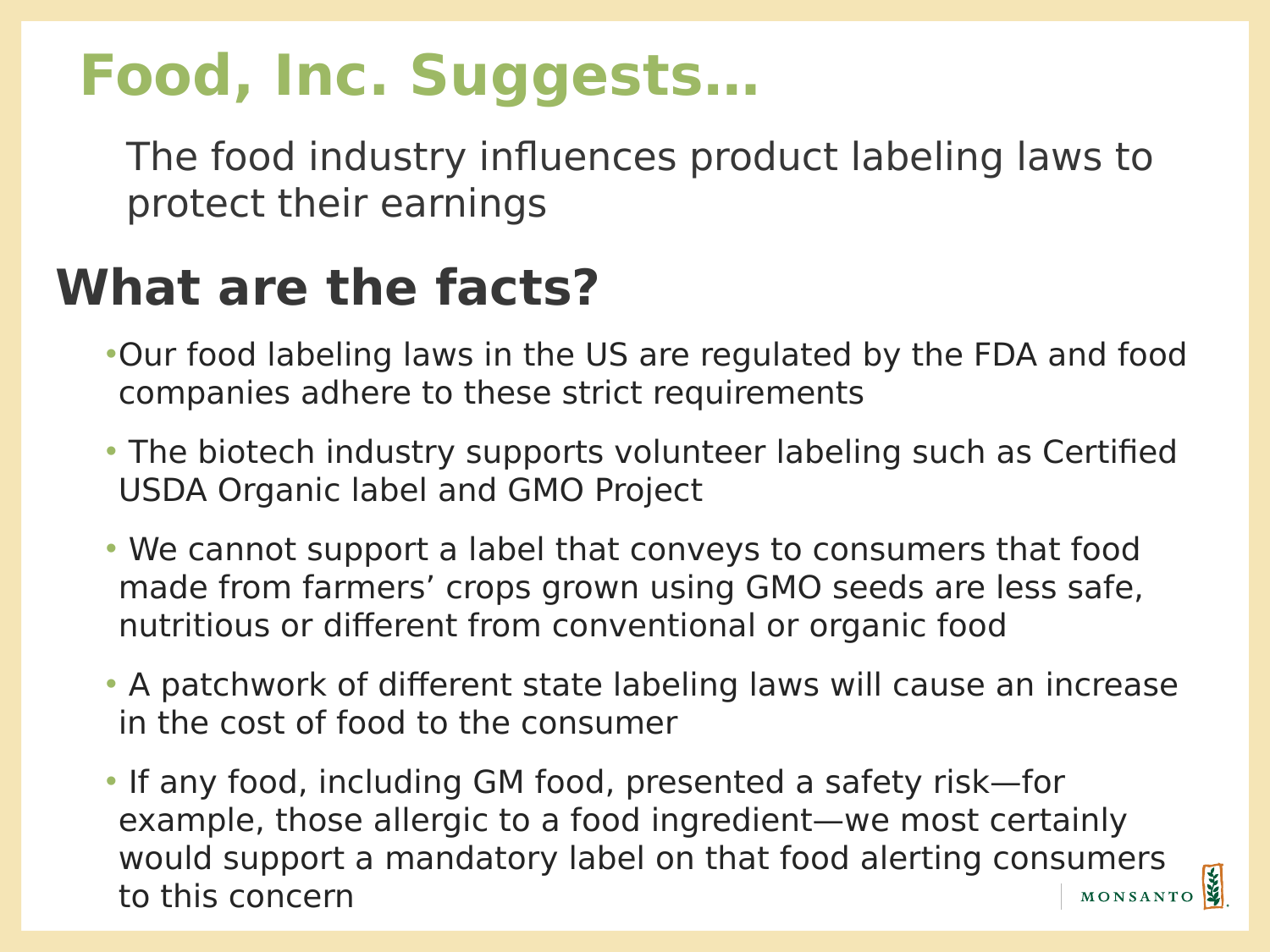

# Food, Inc. Suggests…
The food industry influences product labeling laws to protect their earnings

Our food labeling laws in the US are regulated by the FDA and food companies adhere to these strict requirements
 The biotech industry supports volunteer labeling such as Certified USDA Organic label and GMO Project
 We cannot support a label that conveys to consumers that food made from farmers’ crops grown using GMO seeds are less safe, nutritious or different from conventional or organic food
 A patchwork of different state labeling laws will cause an increase in the cost of food to the consumer
 If any food, including GM food, presented a safety risk—for example, those allergic to a food ingredient—we most certainly would support a mandatory label on that food alerting consumers to this concern

What are the facts?